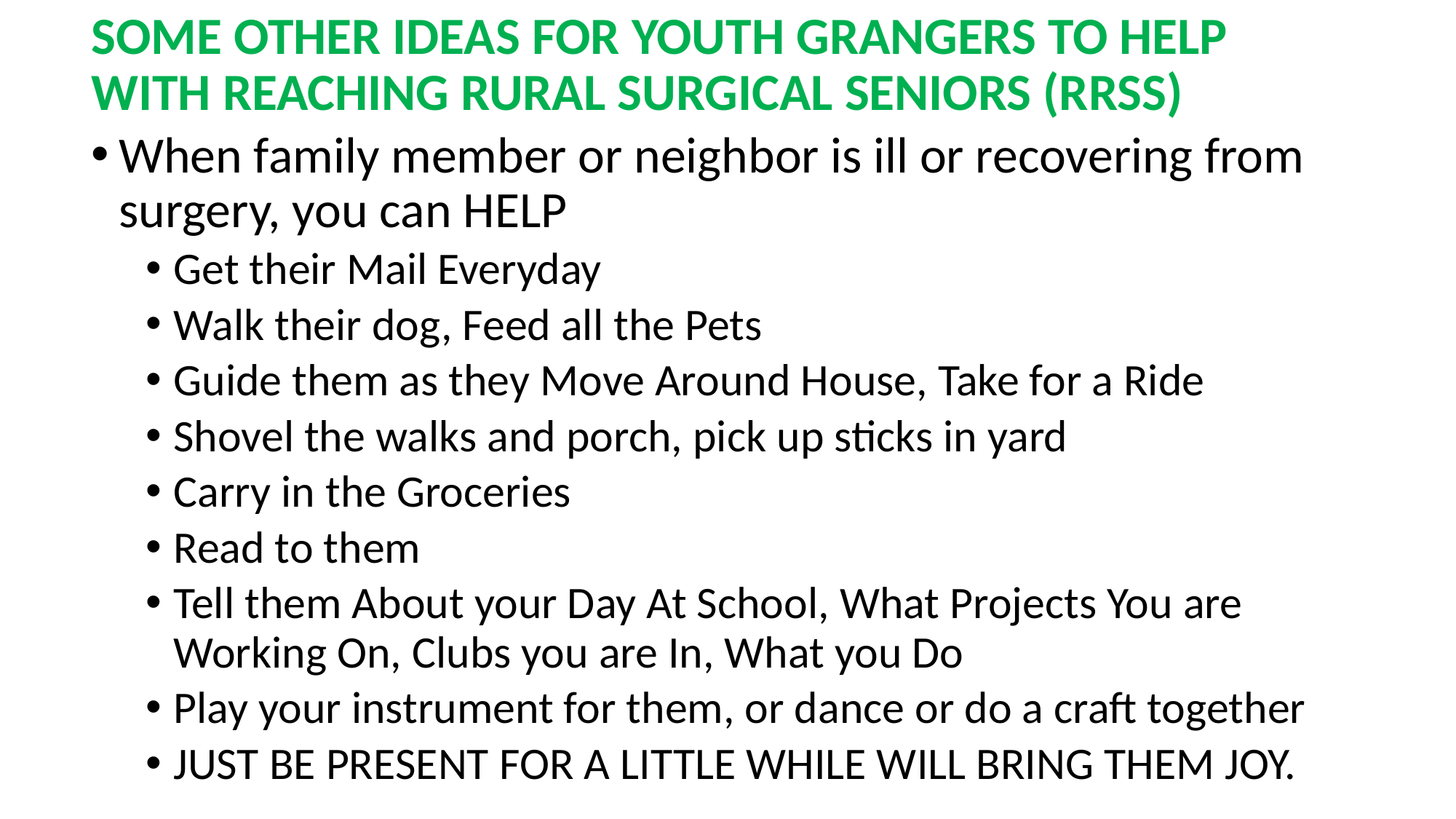

# SOME OTHER IDEAS FOR YOUTH GRANGERS TO HELP WITH REACHING RURAL SURGICAL SENIORS (RRSS)
When family member or neighbor is ill or recovering from surgery, you can HELP
Get their Mail Everyday
Walk their dog, Feed all the Pets
Guide them as they Move Around House, Take for a Ride
Shovel the walks and porch, pick up sticks in yard
Carry in the Groceries
Read to them
Tell them About your Day At School, What Projects You are Working On, Clubs you are In, What you Do
Play your instrument for them, or dance or do a craft together
JUST BE PRESENT FOR A LITTLE WHILE WILL BRING THEM JOY.